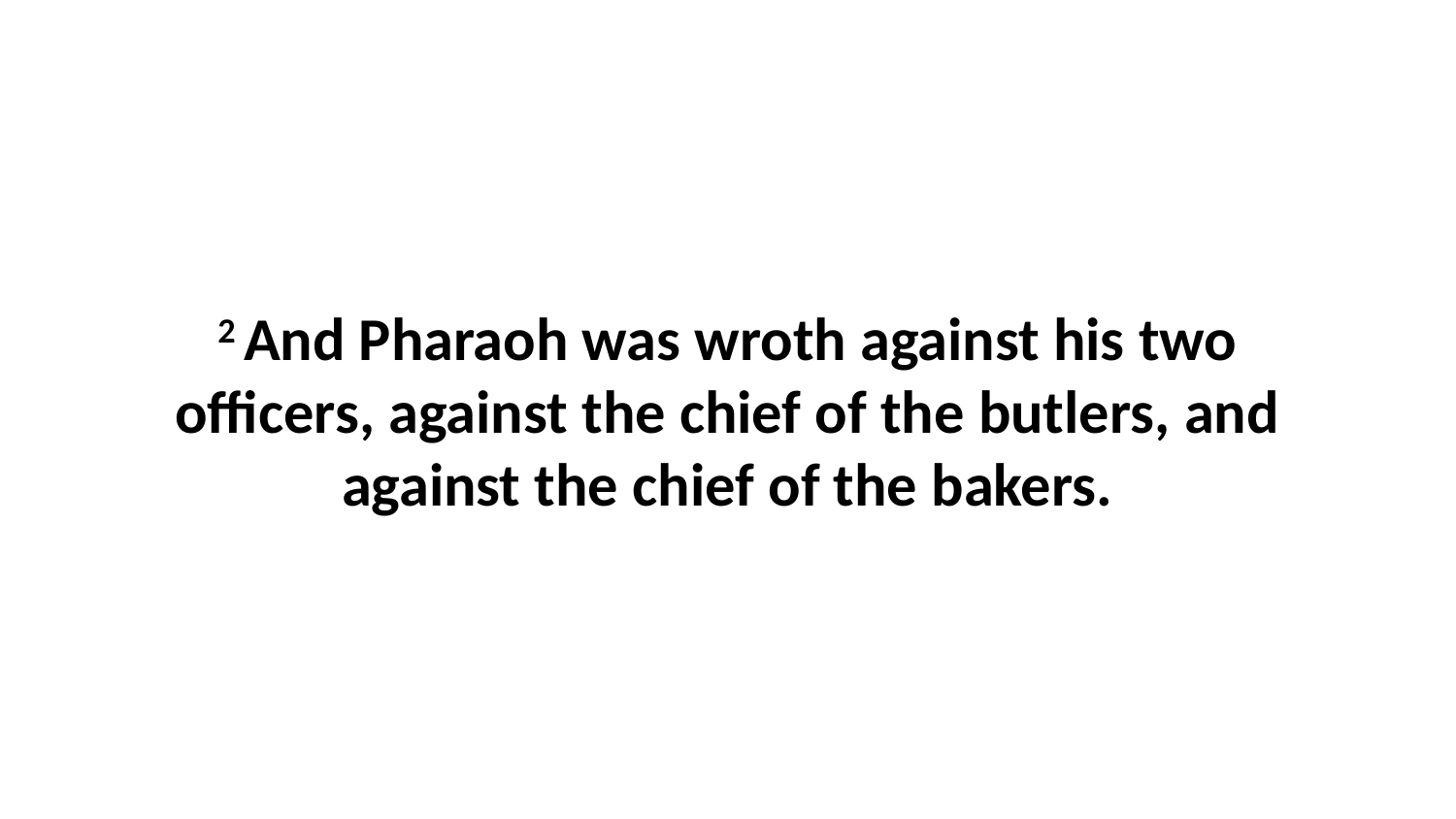

2 And Pharaoh was wroth against his two officers, against the chief of the butlers, and against the chief of the bakers.